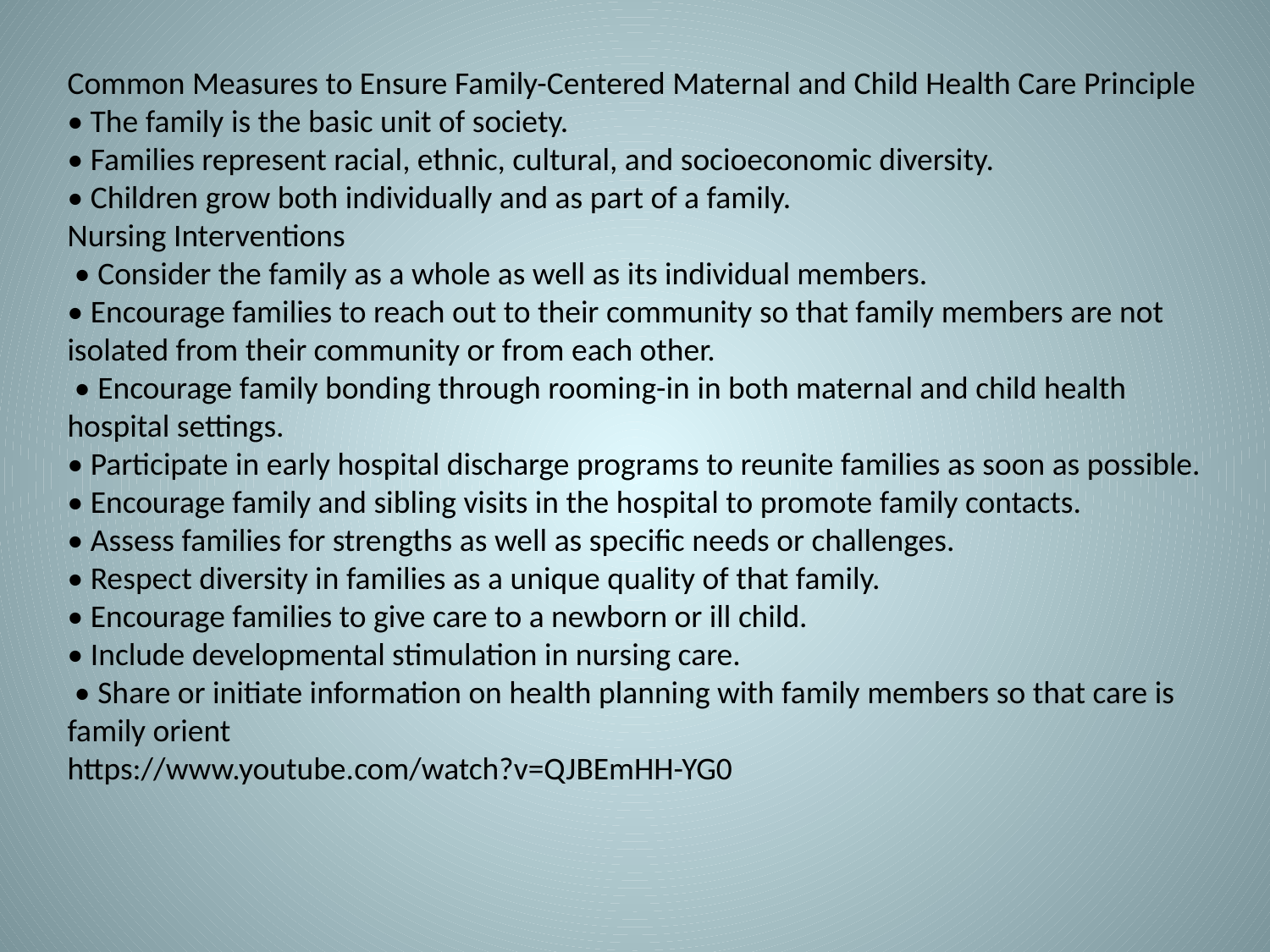

Common Measures to Ensure Family-Centered Maternal and Child Health Care Principle • The family is the basic unit of society.
• Families represent racial, ethnic, cultural, and socioeconomic diversity.
• Children grow both individually and as part of a family.
Nursing Interventions
 • Consider the family as a whole as well as its individual members.
• Encourage families to reach out to their community so that family members are not isolated from their community or from each other.
 • Encourage family bonding through rooming-in in both maternal and child health hospital settings.
• Participate in early hospital discharge programs to reunite families as soon as possible.
• Encourage family and sibling visits in the hospital to promote family contacts.
• Assess families for strengths as well as specific needs or challenges.
• Respect diversity in families as a unique quality of that family.
• Encourage families to give care to a newborn or ill child.
• Include developmental stimulation in nursing care.
 • Share or initiate information on health planning with family members so that care is family orient
https://www.youtube.com/watch?v=QJBEmHH-YG0